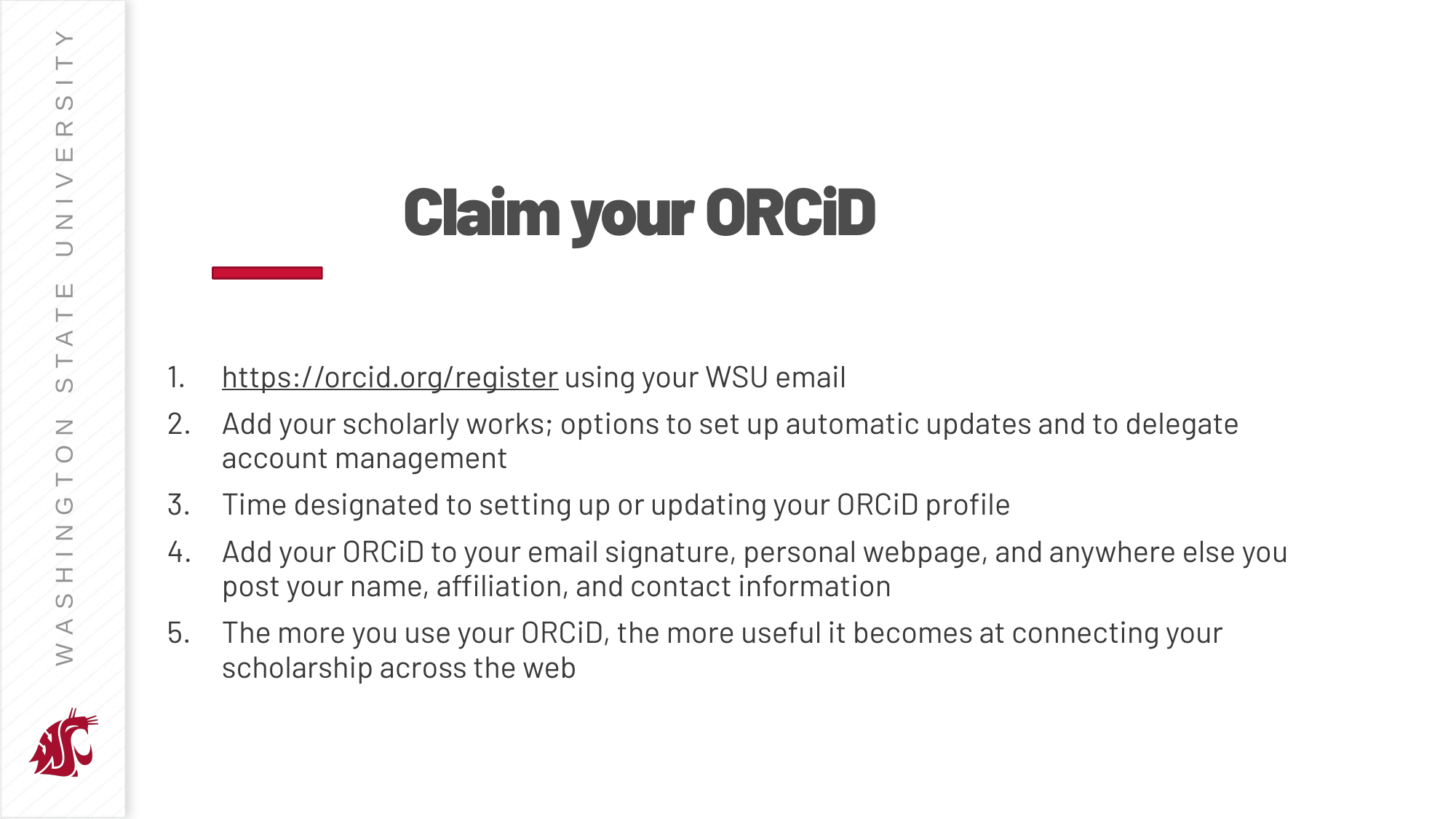

# Claim your ORCiD
https://orcid.org/register using your WSU email
Add your scholarly works; options to set up automatic updates and to delegate account management
Time designated to setting up or updating your ORCiD profile
Add your ORCiD to your email signature, personal webpage, and anywhere else you post your name, affiliation, and contact information
The more you use your ORCiD, the more useful it becomes at connecting your scholarship across the web